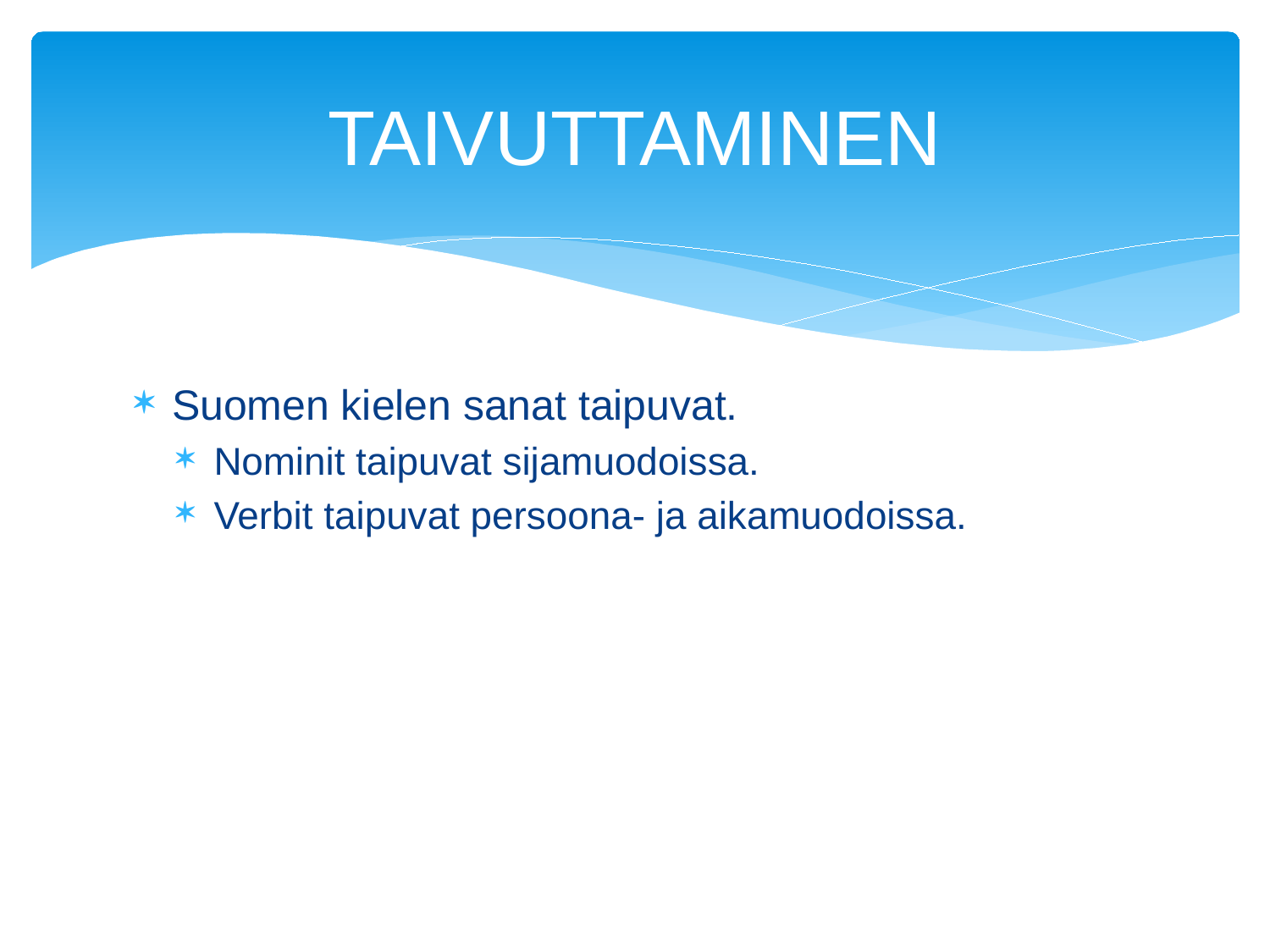

# TAIVUTTAMINEN
Suomen kielen sanat taipuvat.
Nominit taipuvat sijamuodoissa.
Verbit taipuvat persoona- ja aikamuodoissa.